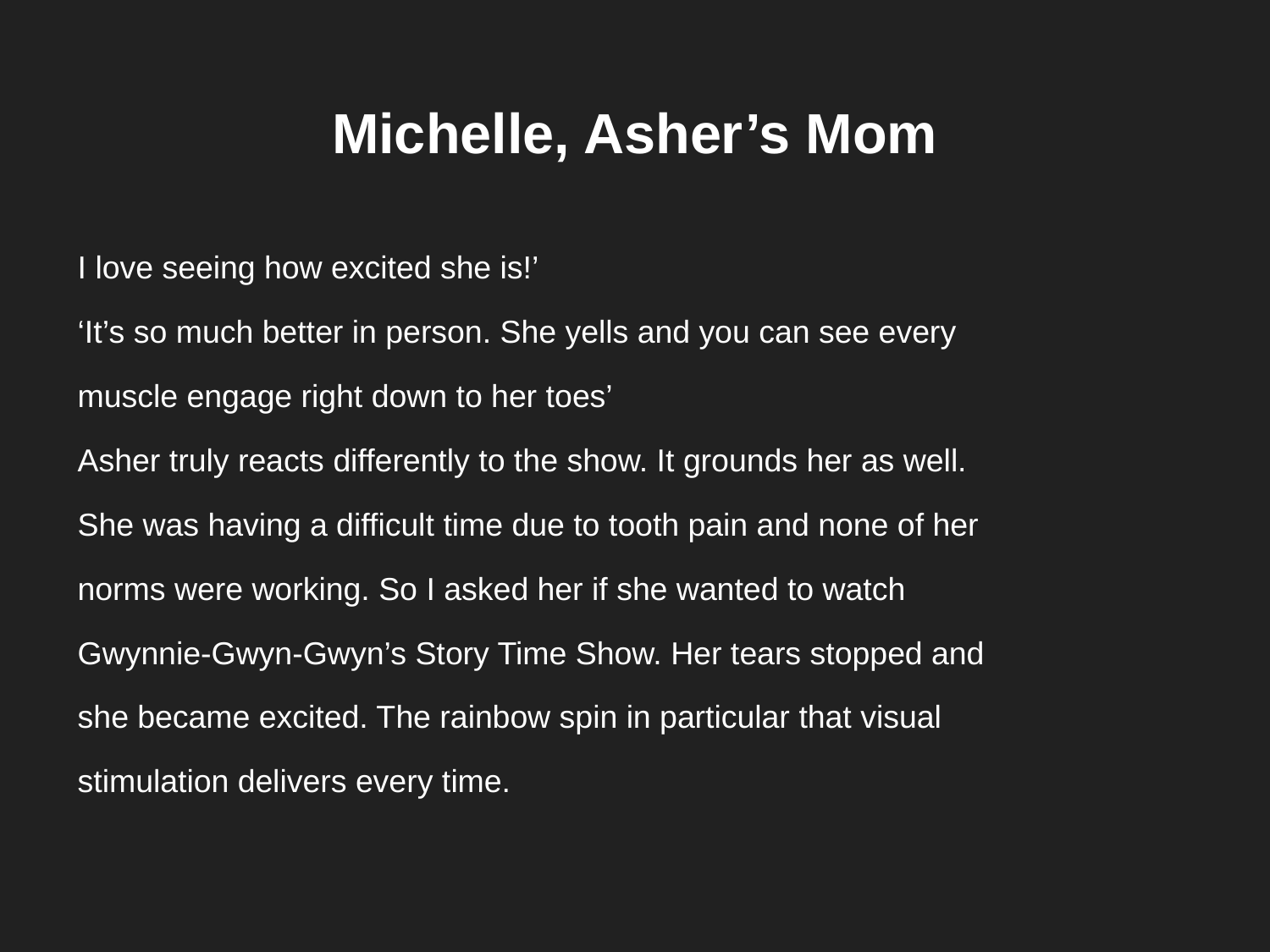

# Michelle, Asher’s Mom
.
I love seeing how excited she is!’
‘It’s so much better in person. She yells and you can see every
muscle engage right down to her toes’
Asher truly reacts differently to the show. It grounds her as well.
She was having a difficult time due to tooth pain and none of her
norms were working. So I asked her if she wanted to watch
Gwynnie-Gwyn-Gwyn’s Story Time Show. Her tears stopped and
she became excited. The rainbow spin in particular that visual
stimulation delivers every time.